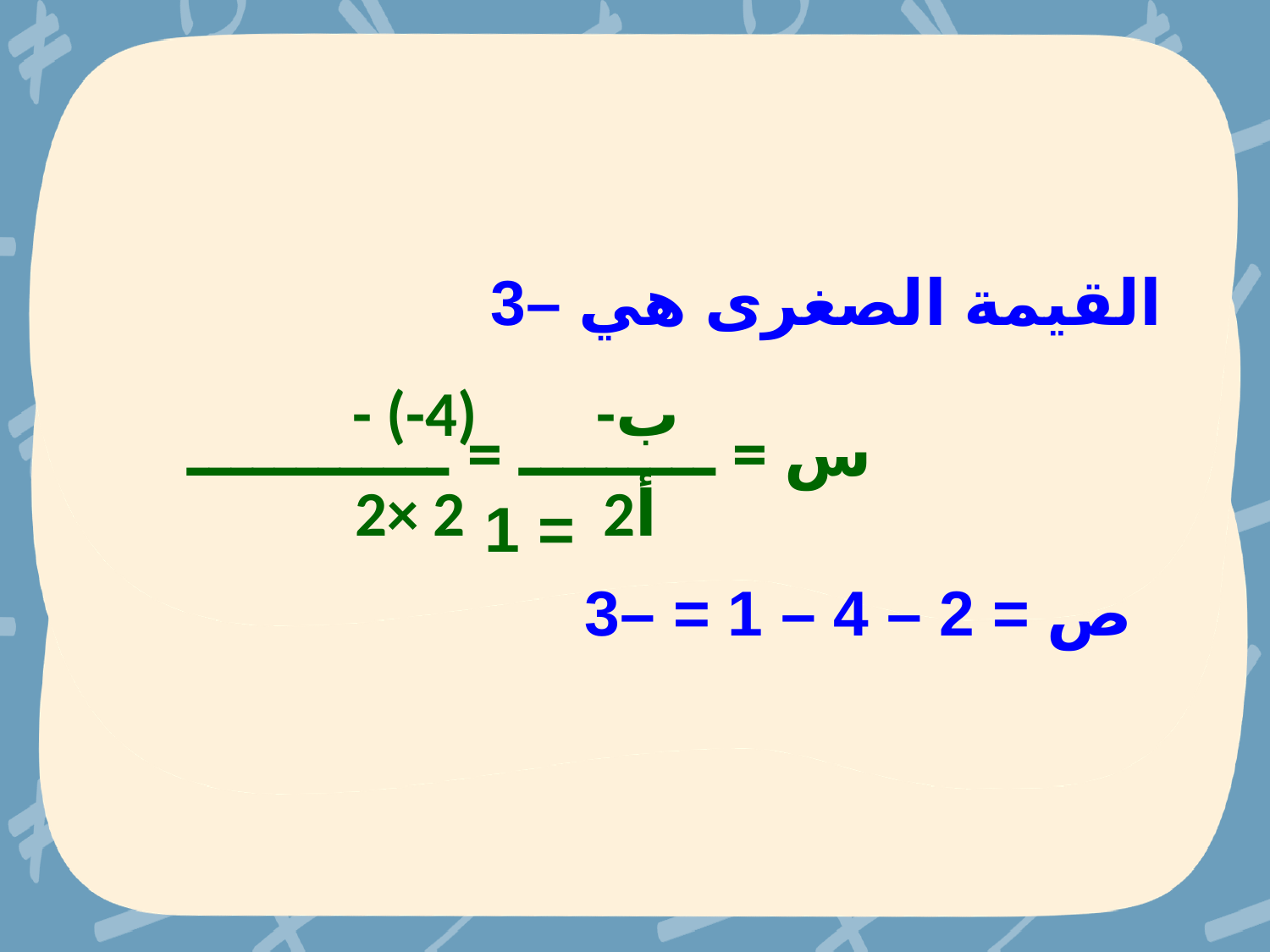

القيمة الصغرى هي –3
- (-4)
-ب
س = ـــــــــ = ــــــــــــ = 1
2× 2
2أ
ص = 2 – 4 – 1 = –3